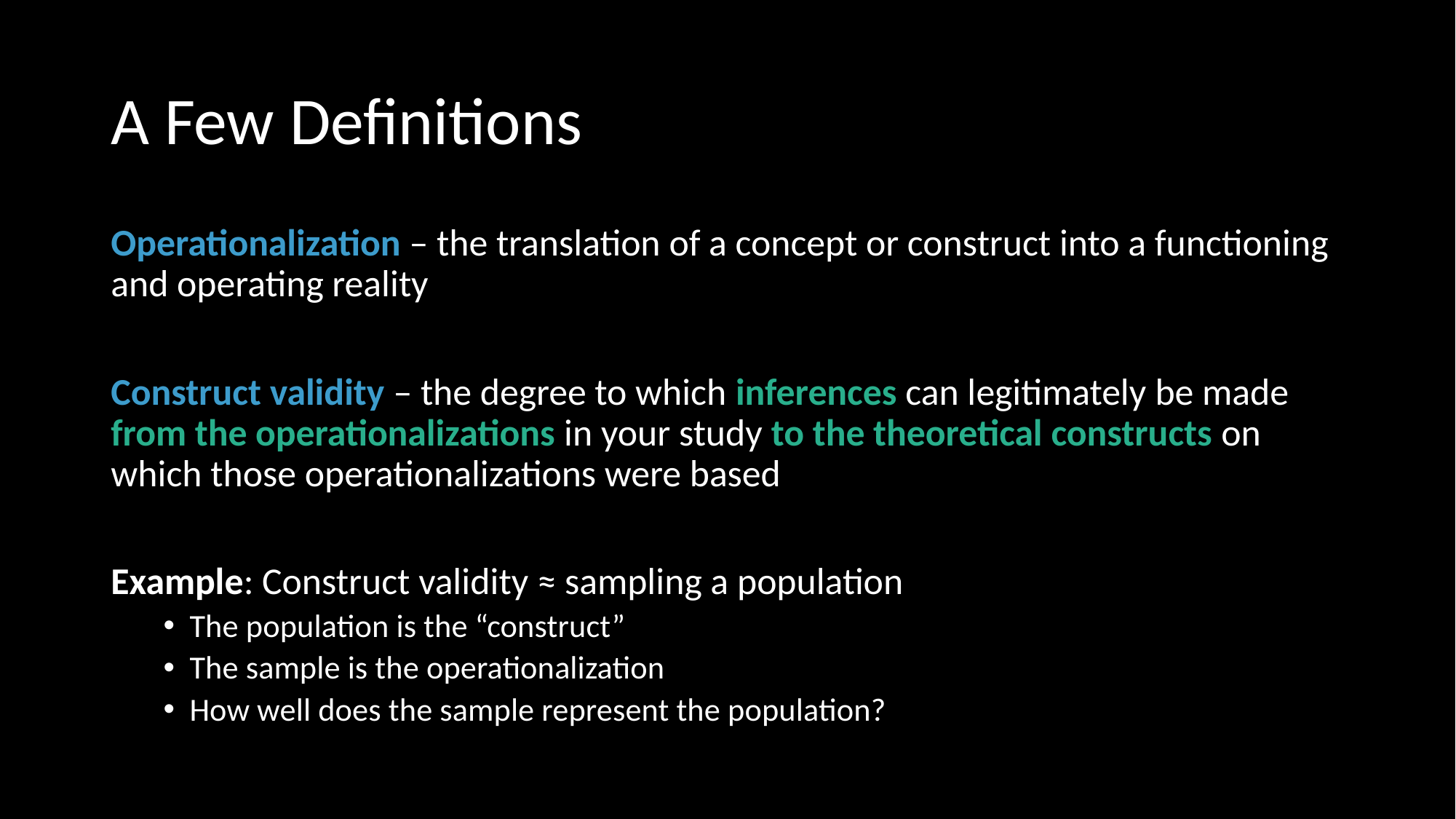

# A Few Definitions
Operationalization – the translation of a concept or construct into a functioning and operating reality

Construct validity – the degree to which inferences can legitimately be made from the operationalizations in your study to the theoretical constructs on which those operationalizations were based

Example: Construct validity ≈ sampling a population
The population is the “construct”
The sample is the operationalization
How well does the sample represent the population?